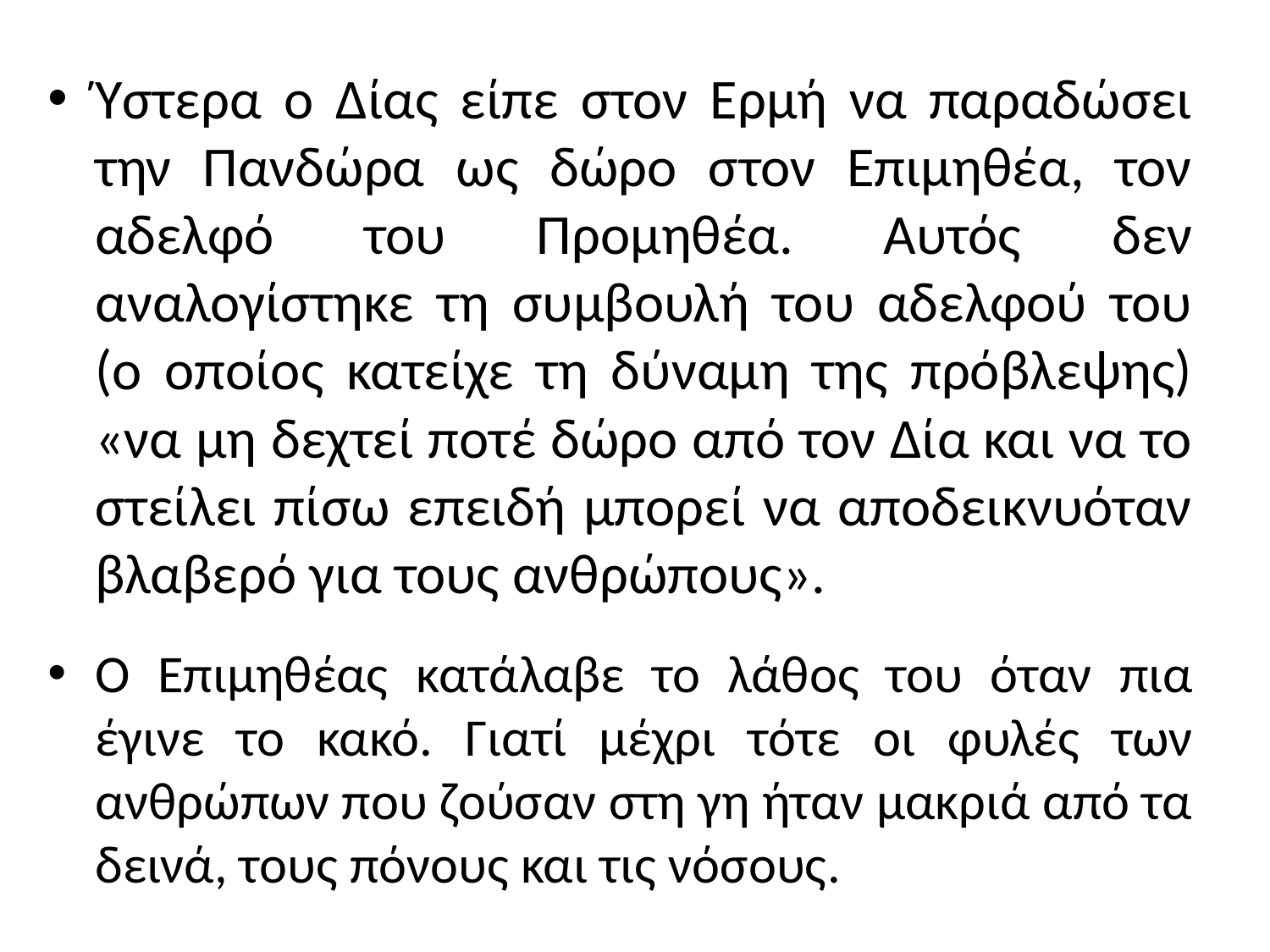

Ύστερα ο Δίας είπε στον Ερμή να παραδώσει την Πανδώρα ως δώρο στον Επιμηθέα, τον αδελφό του Προμηθέα. Αυτός δεν αναλογίστηκε τη συμβουλή του αδελφού του (ο οποίος κατείχε τη δύναμη της πρόβλεψης) «να μη δεχτεί ποτέ δώρο από τον Δία και να το στείλει πίσω επειδή μπορεί να αποδεικνυόταν βλαβερό για τους ανθρώπους».

Ο Επιμηθέας κατάλαβε το λάθος του όταν πια έγινε το κακό. Γιατί μέχρι τότε οι φυλές των ανθρώπων που ζούσαν στη γη ήταν μακριά από τα δεινά, τους πόνους και τις νόσους.